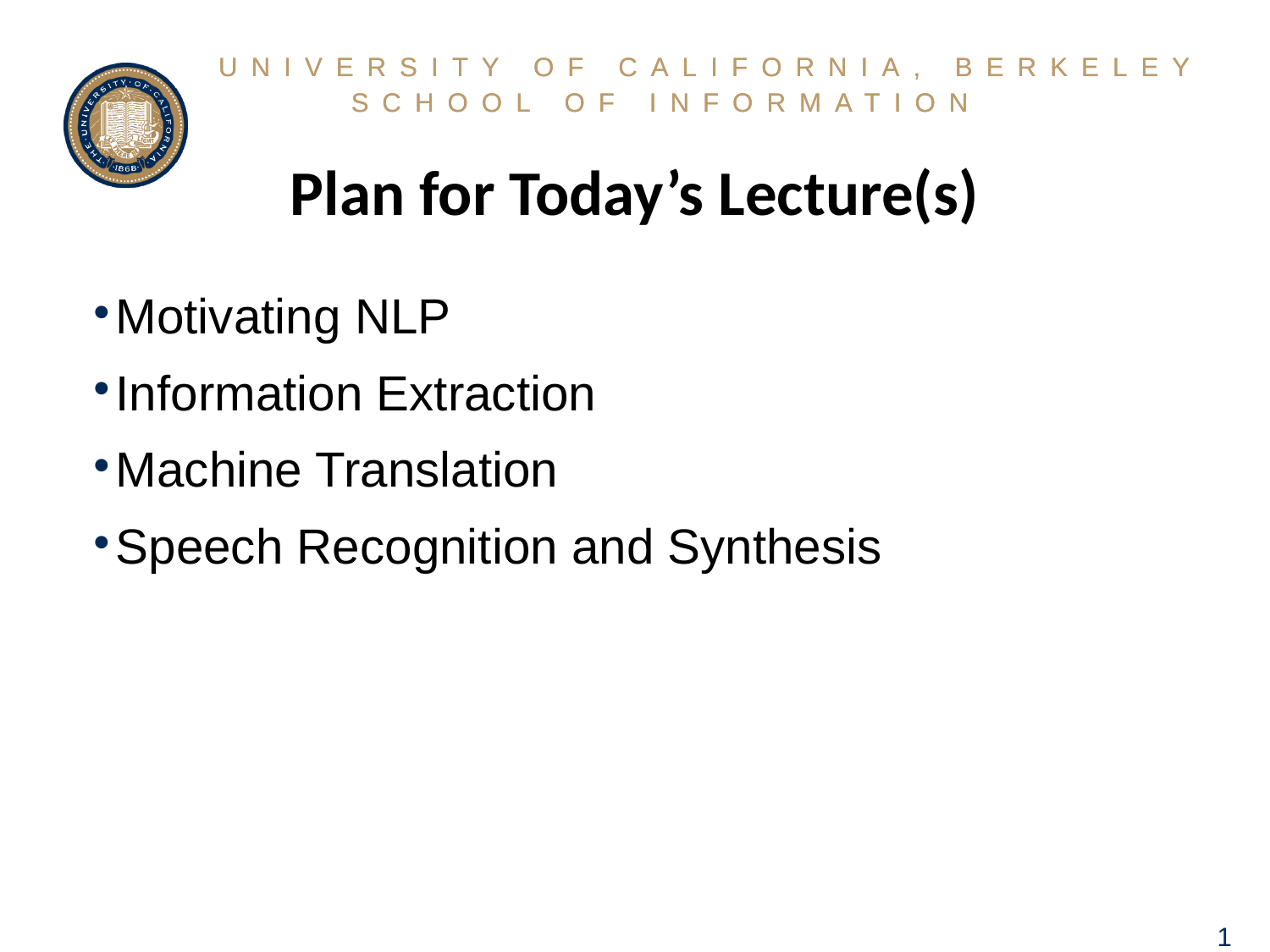

# Plan for Today’s Lecture(s)
Motivating NLP
Information Extraction
Machine Translation
Speech Recognition and Synthesis

1